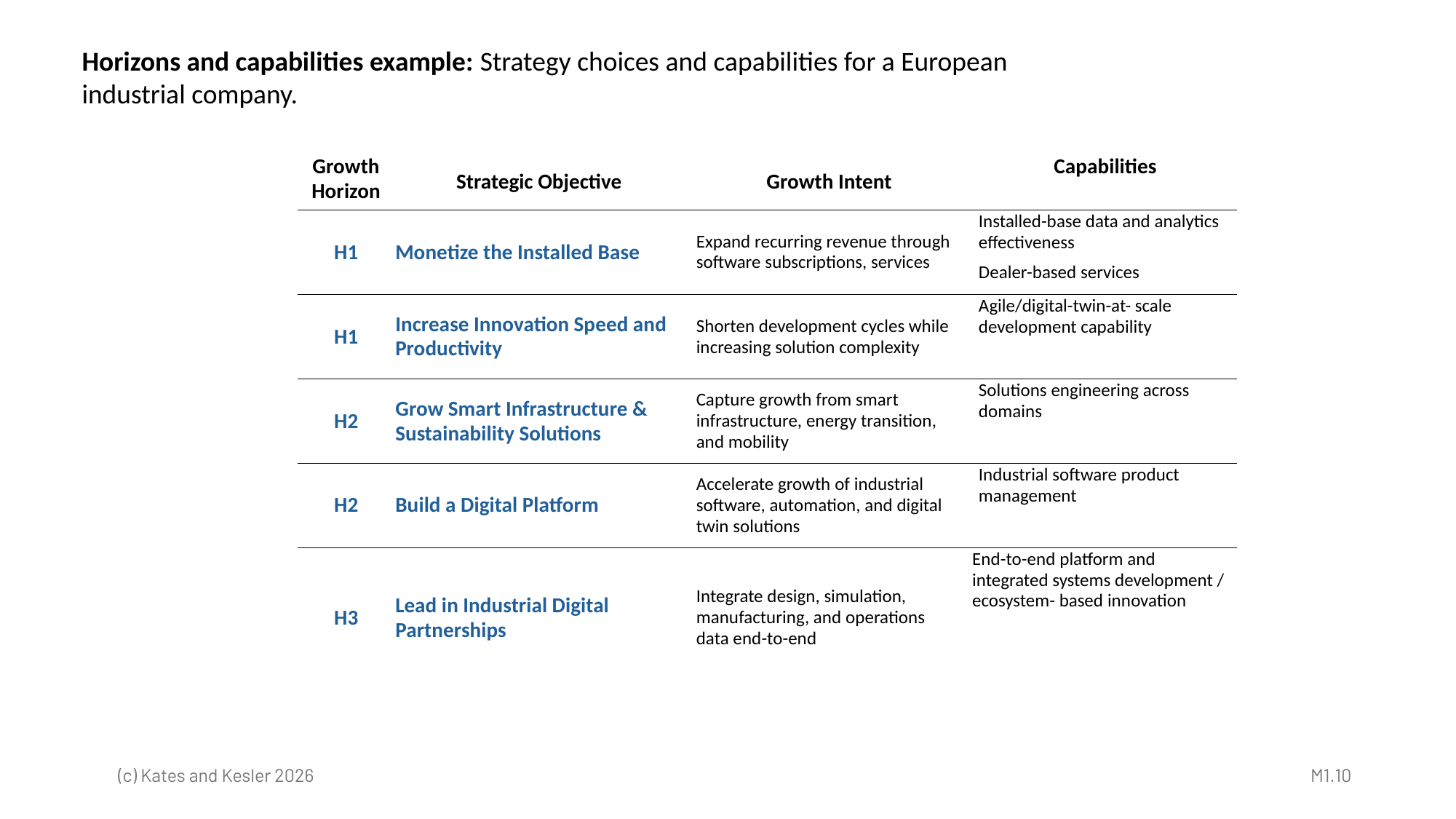

Horizons and capabilities example: Strategy choices and capabilities for a European industrial company.
| Growth Horizon | Strategic Objective | Growth Intent | Capabilities |
| --- | --- | --- | --- |
| H1 | Monetize the Installed Base | Expand recurring revenue through software subscriptions, services | Installed-base data and analytics effectiveness Dealer-based services |
| H1 | Increase Innovation Speed and Productivity | Shorten development cycles while increasing solution complexity | Agile/digital-twin-at- scale development capability |
| H2 | Grow Smart Infrastructure & Sustainability Solutions | Capture growth from smart infrastructure, energy transition, and mobility | Solutions engineering across domains |
| H2 | Build a Digital Platform | Accelerate growth of industrial software, automation, and digital twin solutions | Industrial software product management |
| H3 | Lead in Industrial Digital Partnerships | Integrate design, simulation, manufacturing, and operations data end-to-end | End-to-end platform and integrated systems development / ecosystem- based innovation |
M1.10
(c) Kates and Kesler 2026
1